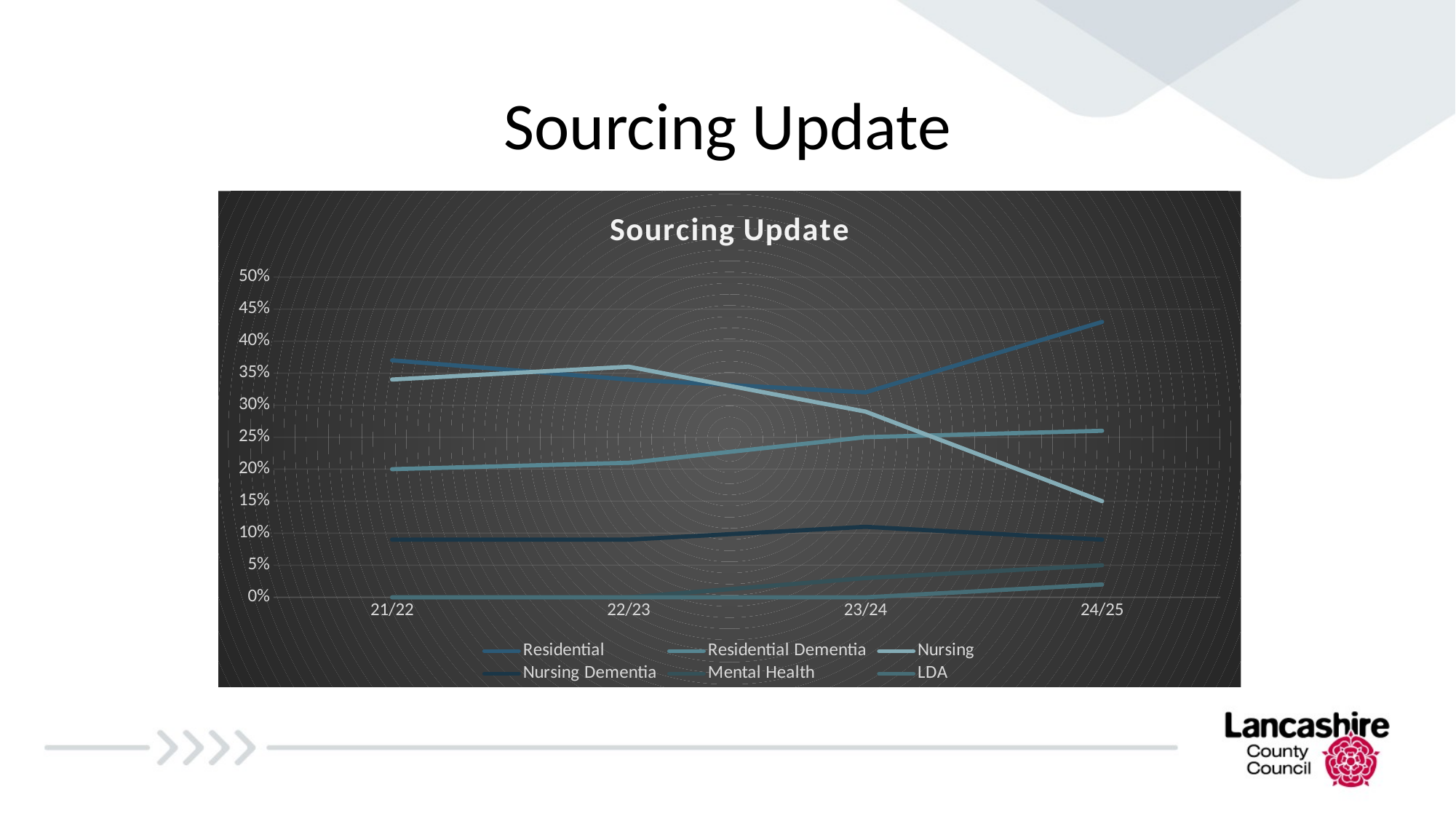

# Sourcing Update

### Chart: Sourcing Update

| Category | Residential | Residential Dementia | Nursing | Nursing Dementia | Mental Health | LDA |
|---|---|---|---|---|---|---|
| 21/22 | 0.37 | 0.2 | 0.34 | 0.09 | 0.0 | 0.0 |
| 22/23 | 0.34 | 0.21 | 0.36 | 0.09 | 0.0 | 0.0 |
| 23/24 | 0.32 | 0.25 | 0.29 | 0.11 | 0.03 | 0.0 |
| 24/25 | 0.43 | 0.26 | 0.15 | 0.09 | 0.05 | 0.02 |